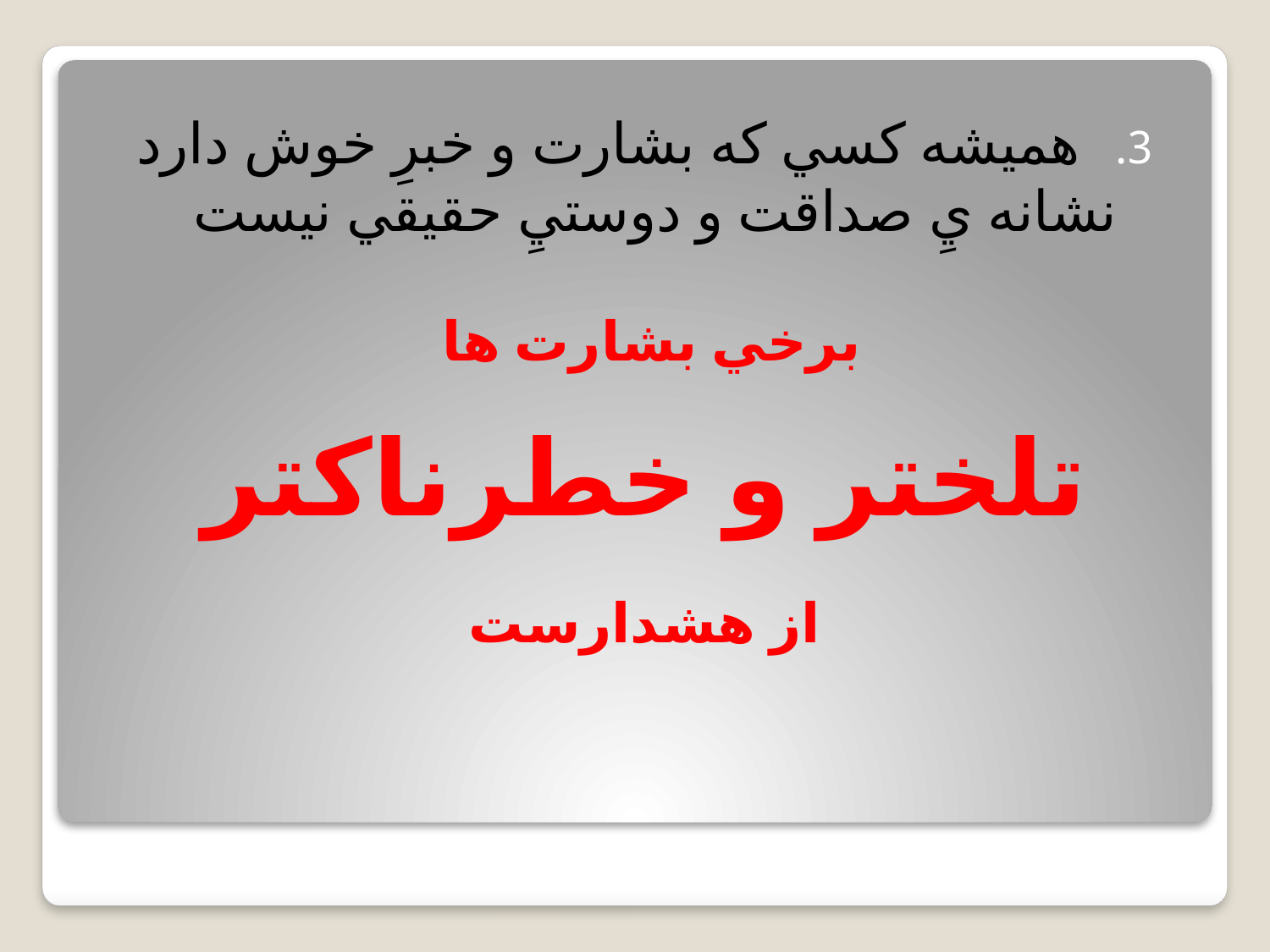

هميشه كسي كه بشارت و خبرِ خوش دارد نشانه يِ صداقت و دوستيِ حقيقي نيست
برخي بشارت ها

تلختر و خطرناكتر

از هشدارست